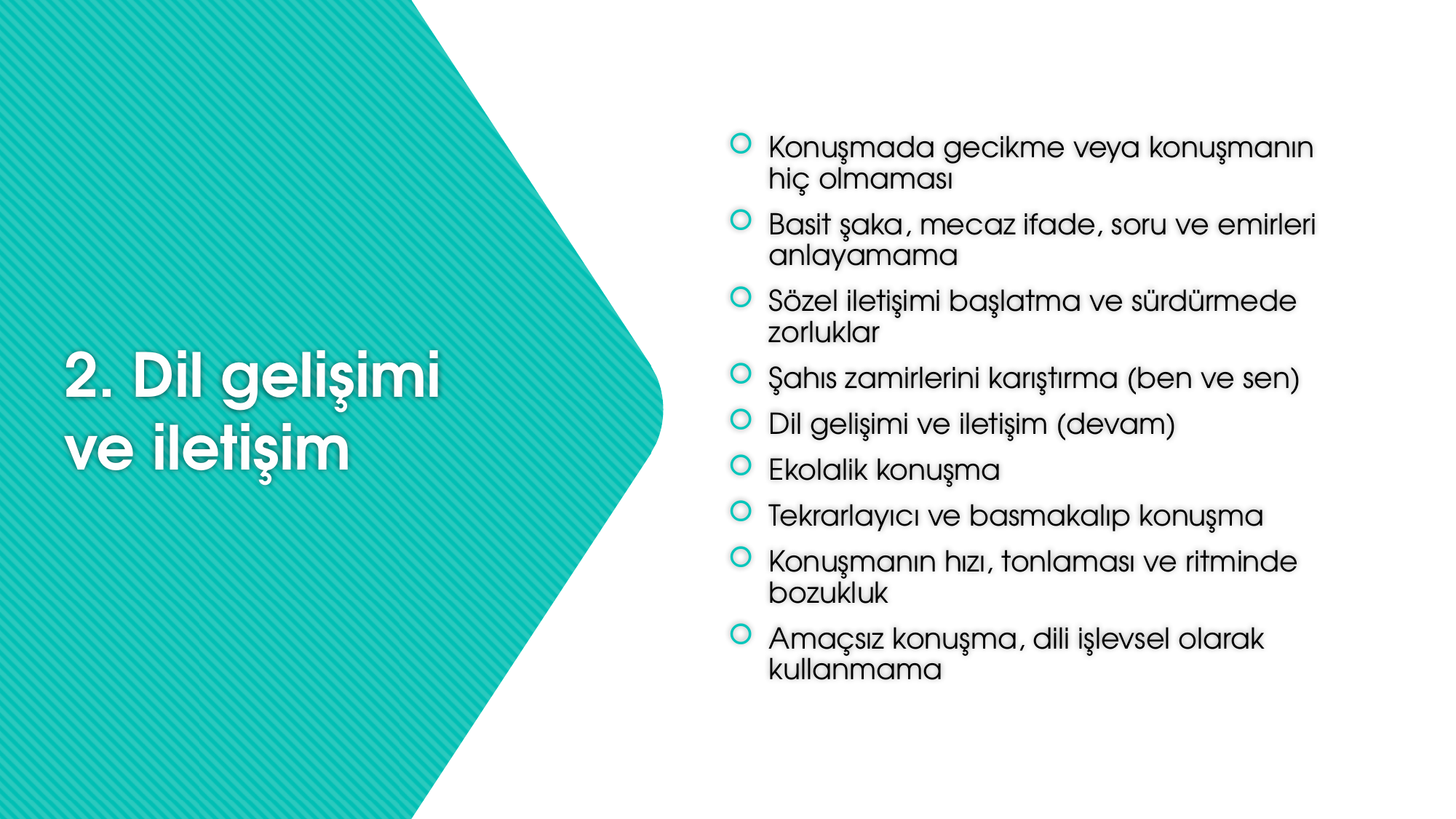

Konuşmada gecikme veya konuşmanın hiç olmaması
Basit şaka, mecaz ifade, soru ve emirleri anlayamama
Sözel iletişimi başlatma ve sürdürmede zorluklar
Şahıs zamirlerini karıştırma (ben ve sen)
Dil gelişimi ve iletişim (devam)
Ekolalik konuşma
Tekrarlayıcı ve basmakalıp konuşma
Konuşmanın hızı, tonlaması ve ritminde bozukluk
Amaçsız konuşma, dili işlevsel olarak kullanmama
# 2. Dil gelişimi  ve iletişim